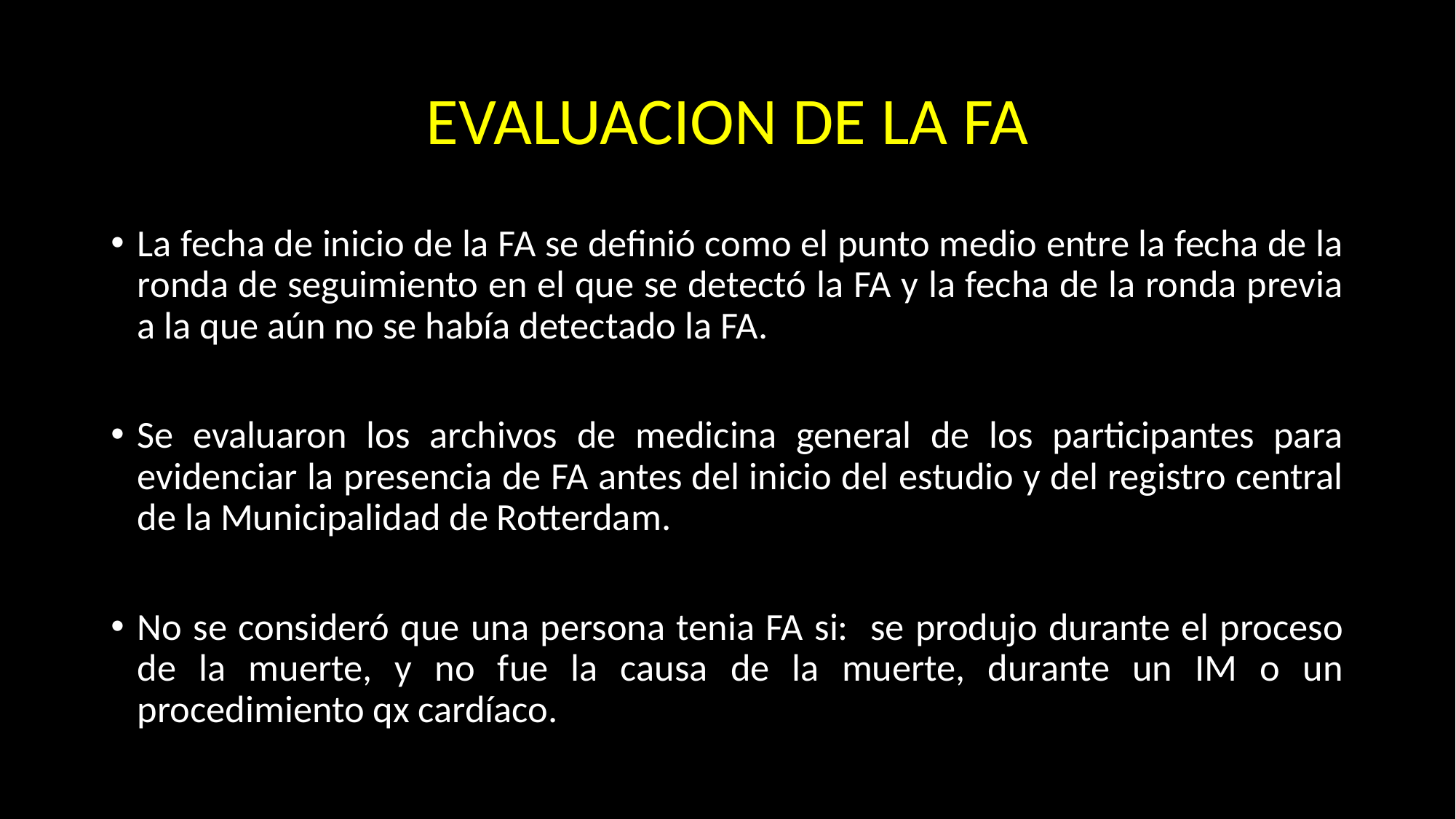

# EVALUACION DE LA FA
La fecha de inicio de la FA se definió como el punto medio entre la fecha de la ronda de seguimiento en el que se detectó la FA y la fecha de la ronda previa a la que aún no se había detectado la FA.

Se evaluaron los archivos de medicina general de los participantes para evidenciar la presencia de FA antes del inicio del estudio y del registro central de la Municipalidad de Rotterdam.

No se consideró que una persona tenia FA si:  se produjo durante el proceso de la muerte, y no fue la causa de la muerte, durante un IM o un procedimiento qx cardíaco.